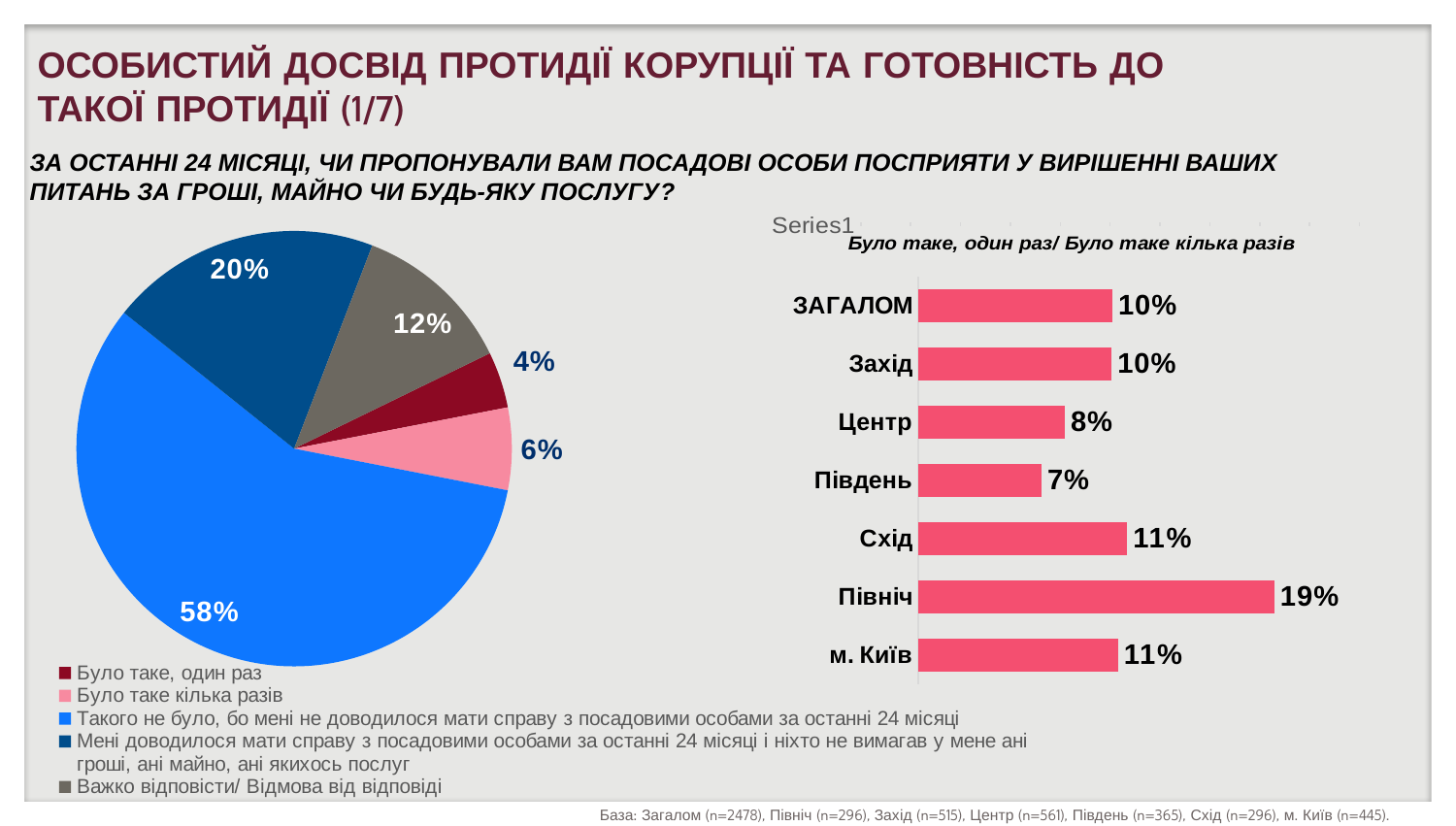

ОСОБИСТИЙ ДОСВІД ПРОТИДІЇ КОРУПЦІЇ ТА ГОТОВНІСТЬ ДО ТАКОЇ ПРОТИДІЇ (1/7)
ЗА ОСТАННI 24 МIСЯЦI, ЧИ ПРОПОНУВАЛИ ВАМ ПОСАДОВI ОСОБИ ПОСПРИЯТИ У ВИРIШЕННI ВАШИХ ПИТАНЬ ЗА ГРОШI, МАЙНО ЧИ БУДЬ-ЯКУ ПОСЛУГУ?

### Chart

| Category | Було таке, один раз/ Було таке кiлька разiв   |
|---|---|
|  | None |
|  | None |
|  | None |
|  | None |

### Chart

| Category | Столбец1 |
|---|---|
| It happened once   | 0.0418 |
| It happened more than once  | 0.0611 |
| It never happened, as I did not have to deal with officials in the last 24 months | 0.5766 |
| I had to deal with officials in the last 24 months, yet nobody required any money, property, or any services of me   | 0.2011 |
| Hard to answer/ Refuse to answer  | 0.1193 |

### Chart

| Category | It happened once / Happened more than once |
|---|---|
| ЗАГАЛОМ | 0.10289999999999999 |
| Захід | 0.10250000000000001 |
| Центр | 0.0777 |
| Південь | 0.0654 |
| Схід | 0.11069999999999999 |
| Північ | 0.1887 |
| м. Київ | 0.1059 |

### Chart

| Category | Було таке, один раз   | Було таке кілька разів  | Такого не було, бо мені не доводилося мати справу з посадовими особами за останні 24 місяці   | Мені доводилося мати справу з посадовими особами за останні 24 місяці і ніхто не вимагав у мене ані гроші, ані майно, ані якихось послуг  | Важко відповісти/ Відмова від відповіді |
|---|---|---|---|---|---|
|  | None | None | None | None | None |
|  | None | None | None | None | None |
|  | None | None | None | None | None |
|  | None | None | None | None | None |
База: Загалом (n=2478), Північ (n=296), Захід (n=515), Центр (n=561), Південь (n=365), Схід (n=296), м. Київ (n=445).